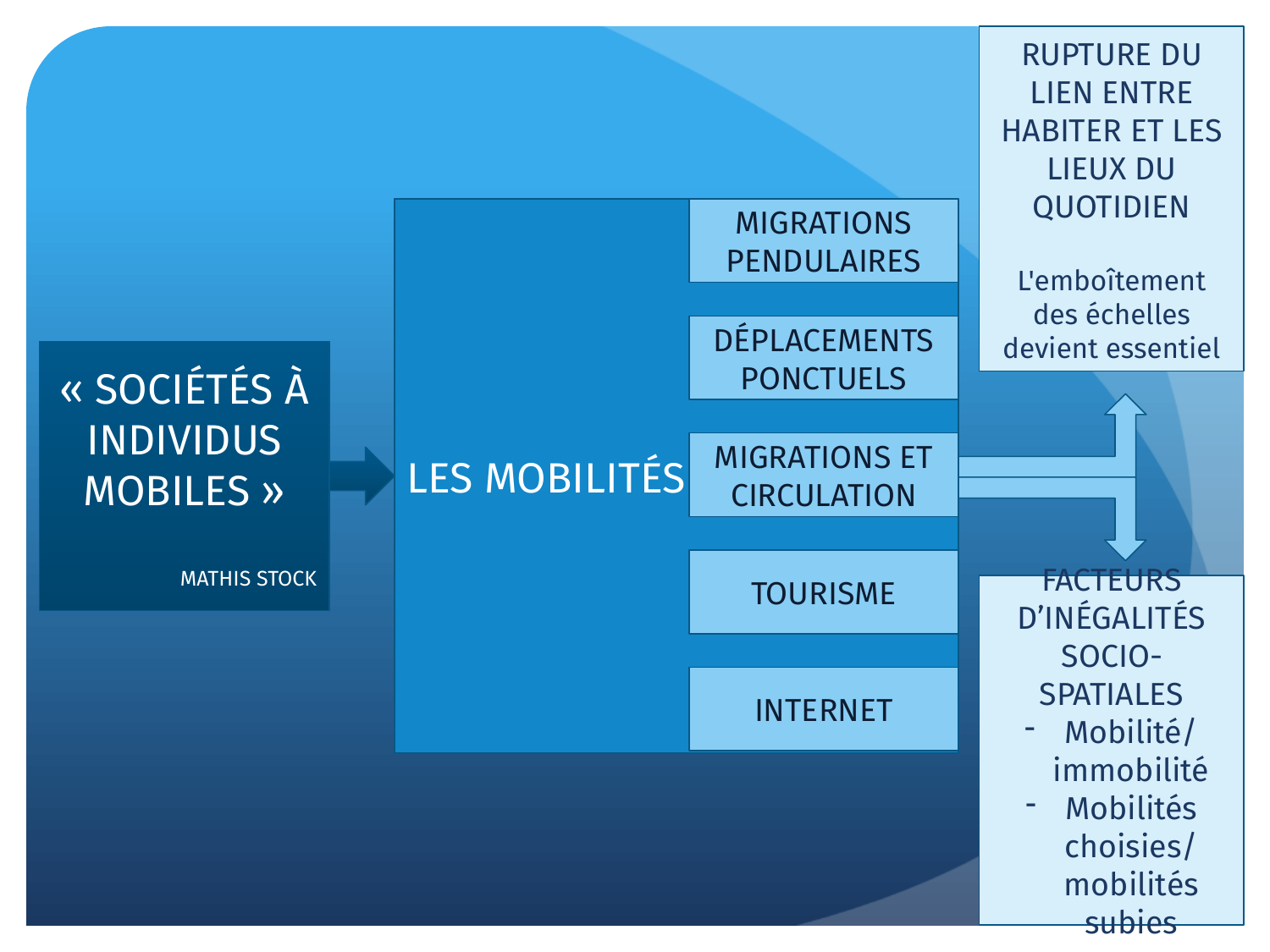

RUPTURE DU LIEN ENTRE HABITER ET LES LIEUX DU QUOTIDIEN

L'emboîtement des échelles devient essentiel
LES MOBILITÉS
MIGRATIONS PENDULAIRES
DÉPLACEMENTS PONCTUELS
« SOCIÉTÉS À INDIVIDUS MOBILES »

MATHIS STOCK

MIGRATIONS ET CIRCULATION

TOURISME
FACTEURS D’INÉGALITÉS SOCIO-SPATIALES
Mobilité/ immobilité
Mobilités choisies/ mobilités subies
INTERNET